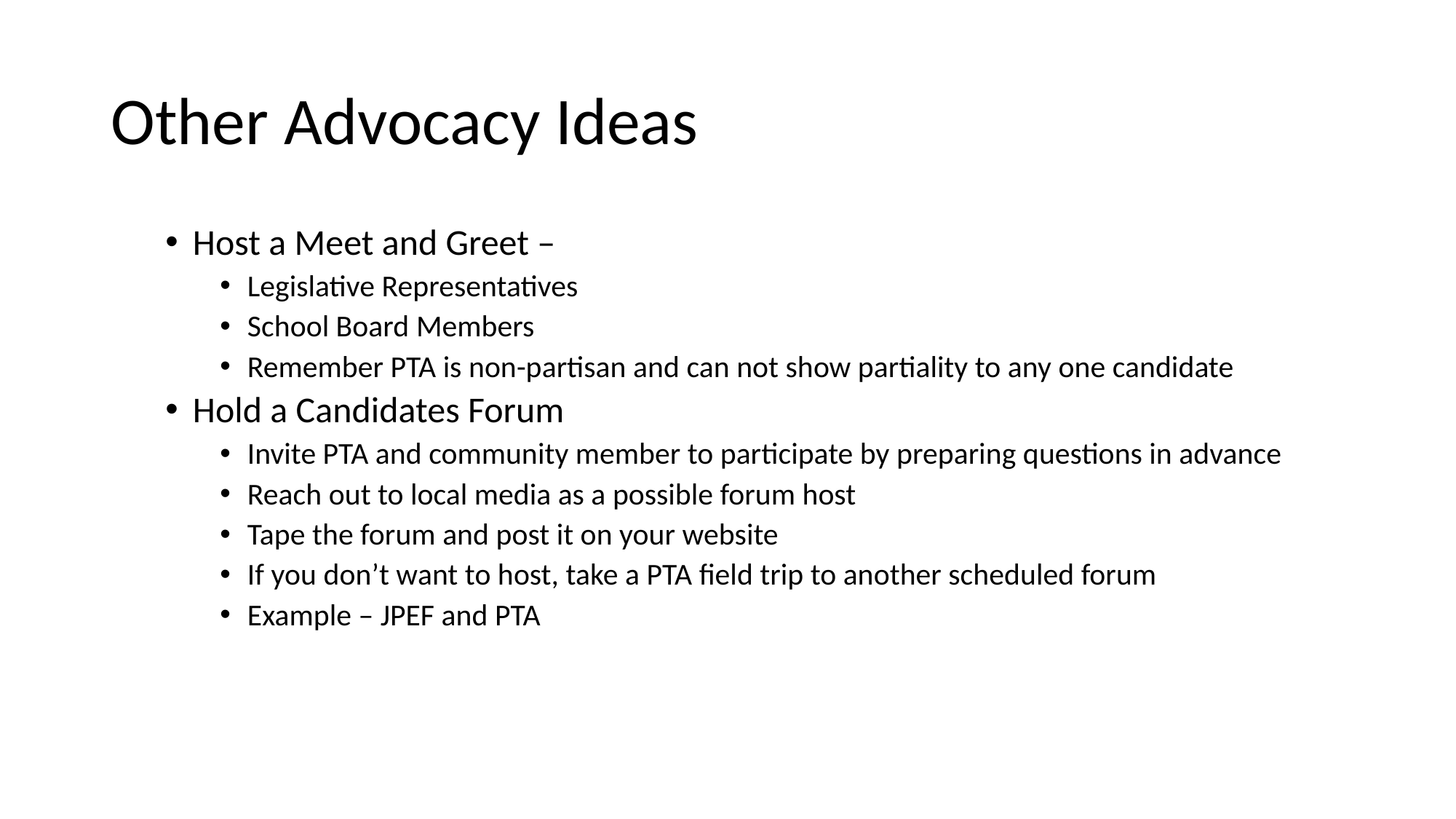

# Other Advocacy Ideas
Host a Meet and Greet –
Legislative Representatives
School Board Members
Remember PTA is non-partisan and can not show partiality to any one candidate
Hold a Candidates Forum
Invite PTA and community member to participate by preparing questions in advance
Reach out to local media as a possible forum host
Tape the forum and post it on your website
If you don’t want to host, take a PTA field trip to another scheduled forum
Example – JPEF and PTA